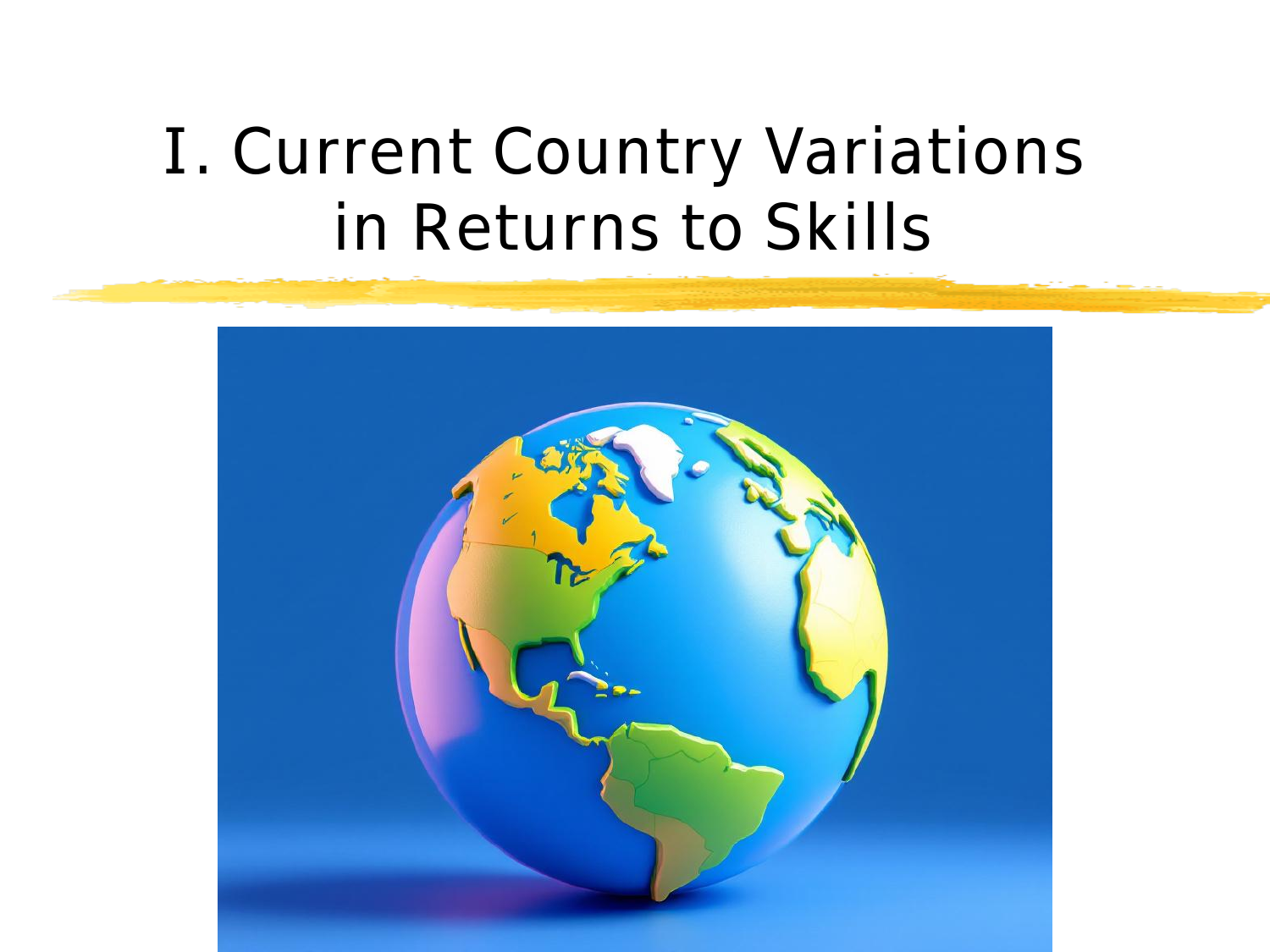

# I. Current Country Variations in Returns to Skills